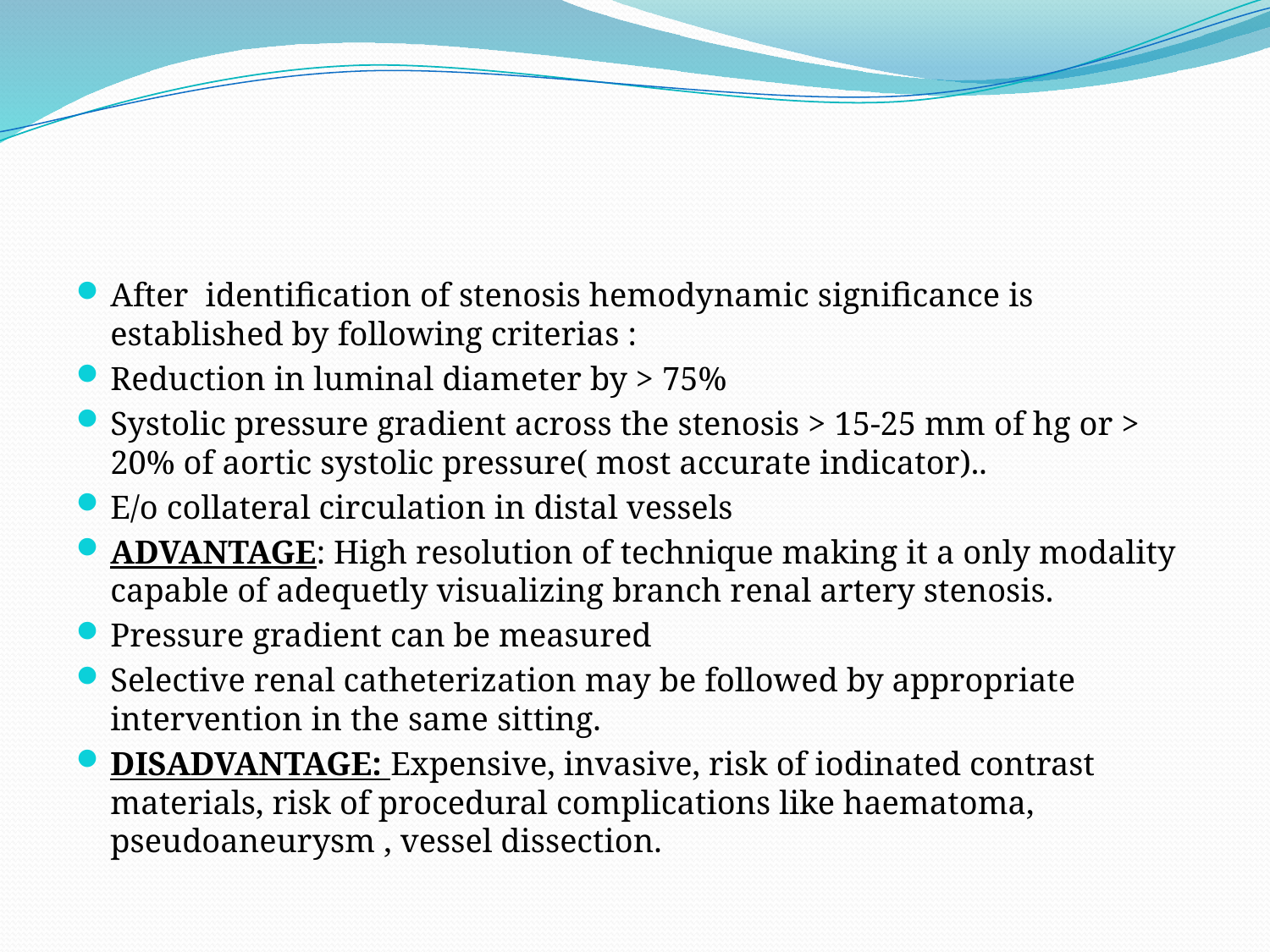

#
After  identification of stenosis hemodynamic significance is established by following criterias :
Reduction in luminal diameter by > 75%
Systolic pressure gradient across the stenosis > 15-25 mm of hg or > 20% of aortic systolic pressure( most accurate indicator)..
E/o collateral circulation in distal vessels
ADVANTAGE: High resolution of technique making it a only modality capable of adequetly visualizing branch renal artery stenosis.
Pressure gradient can be measured
Selective renal catheterization may be followed by appropriate intervention in the same sitting.
DISADVANTAGE: Expensive, invasive, risk of iodinated contrast materials, risk of procedural complications like haematoma, pseudoaneurysm , vessel dissection.